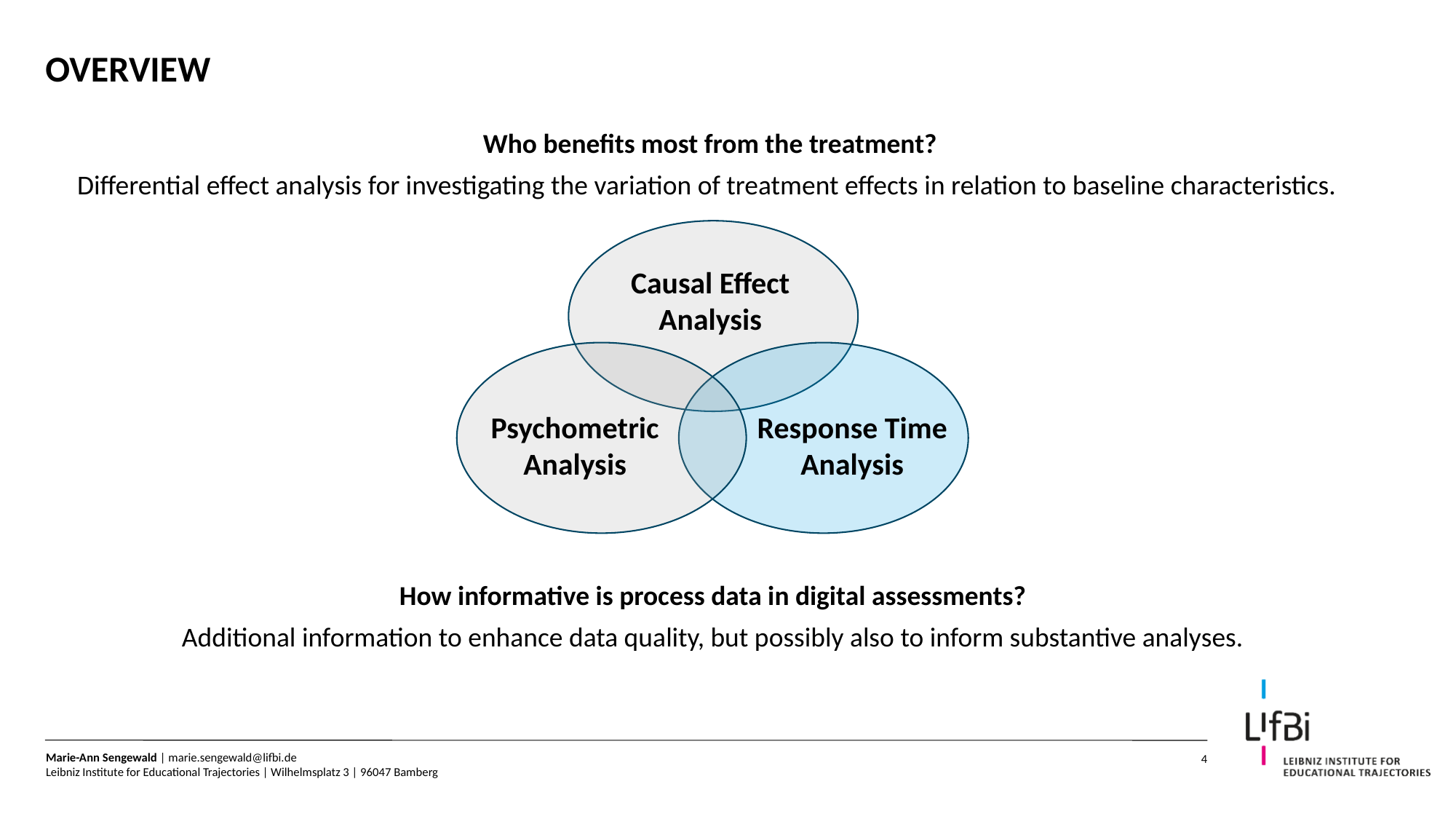

# Overview
Who benefits most from the treatment?
Differential effect analysis for investigating the variation of treatment effects in relation to baseline characteristics.

Causal Effect Analysis

Psychometric
Analysis
Response Time Analysis
How informative is process data in digital assessments?
Additional information to enhance data quality, but possibly also to inform substantive analyses.